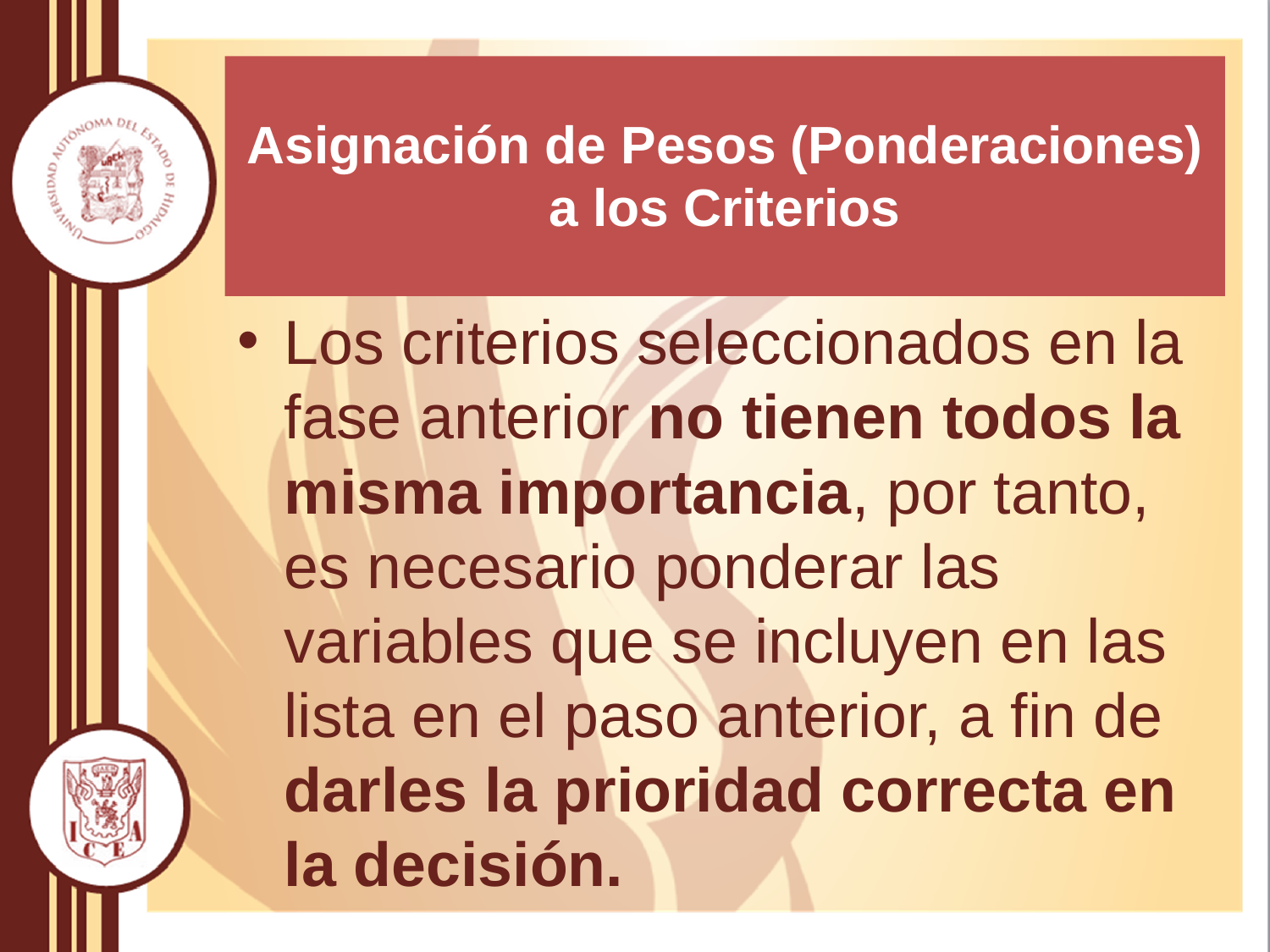

# Asignación de Pesos (Ponderaciones) a los Criterios
Los criterios seleccionados en la fase anterior no tienen todos la misma importancia, por tanto, es necesario ponderar las variables que se incluyen en las lista en el paso anterior, a fin de darles la prioridad correcta en la decisión.